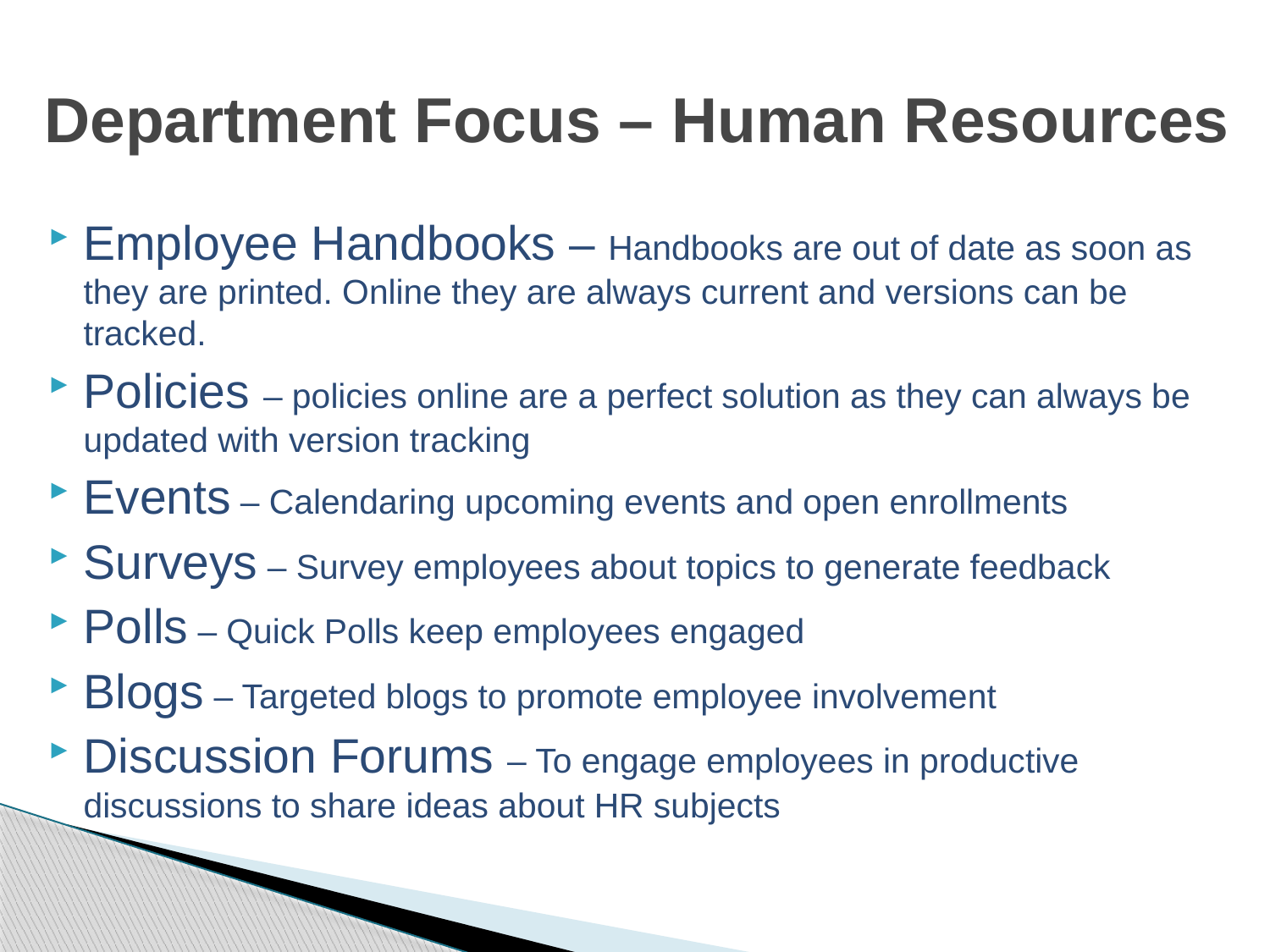

# Department Focus – Human Resources
Employee Handbooks – Handbooks are out of date as soon as they are printed. Online they are always current and versions can be tracked.
Policies – policies online are a perfect solution as they can always be updated with version tracking
Events – Calendaring upcoming events and open enrollments
Surveys – Survey employees about topics to generate feedback
Polls – Quick Polls keep employees engaged
Blogs – Targeted blogs to promote employee involvement
Discussion Forums – To engage employees in productive discussions to share ideas about HR subjects